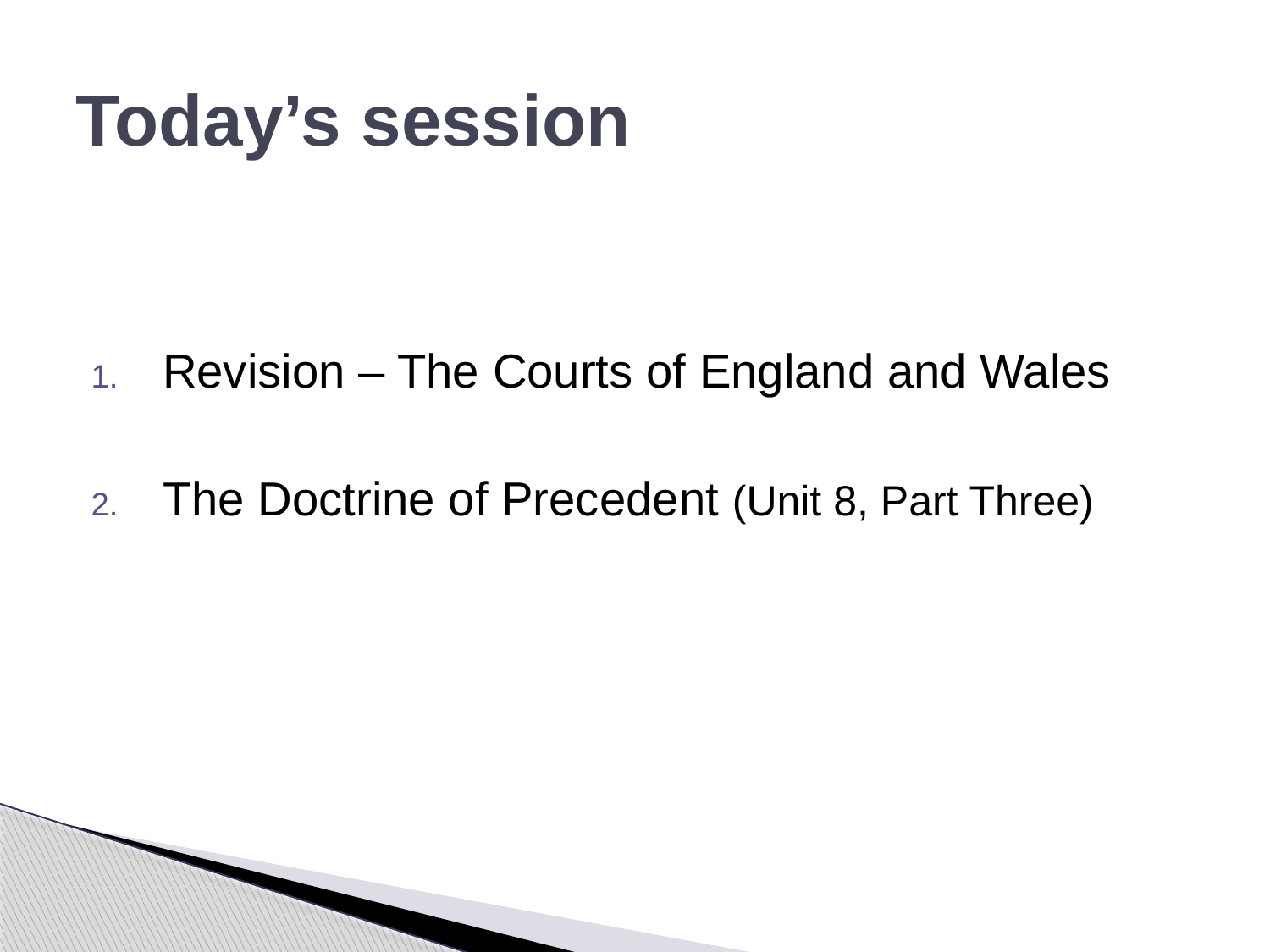

# Today’s session

Revision – The Courts of England and Wales

The Doctrine of Precedent (Unit 8, Part Three)